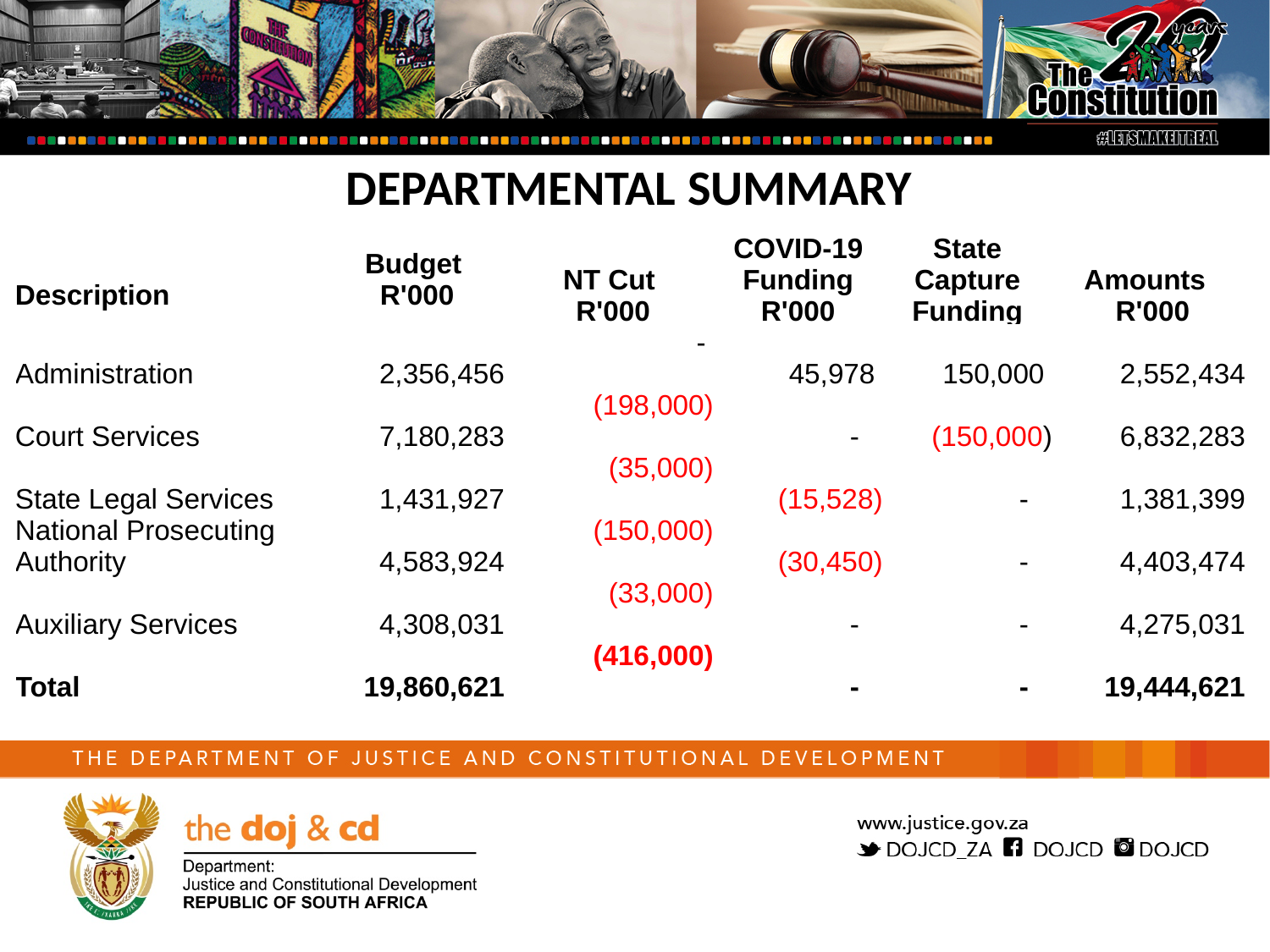

DEPARTMENTAL SUMMARY
| Description | Budget R'000 | NT Cut R'000 | COVID-19 Funding R'000 | State Capture Funding | Amounts R'000 |
| --- | --- | --- | --- | --- | --- |
| Administration | 2,356,456 | - | 45,978 | 150,000 | 2,552,434 |
| Court Services | 7,180,283 | (198,000) | - | (150,000) | 6,832,283 |
| State Legal Services | 1,431,927 | (35,000) | (15,528) | - | 1,381,399 |
| National Prosecuting Authority | 4,583,924 | (150,000) | (30,450) | - | 4,403,474 |
| Auxiliary Services | 4,308,031 | (33,000) | - | - | 4,275,031 |
| Total | 19,860,621 | (416,000) | - | - | 19,444,621 |